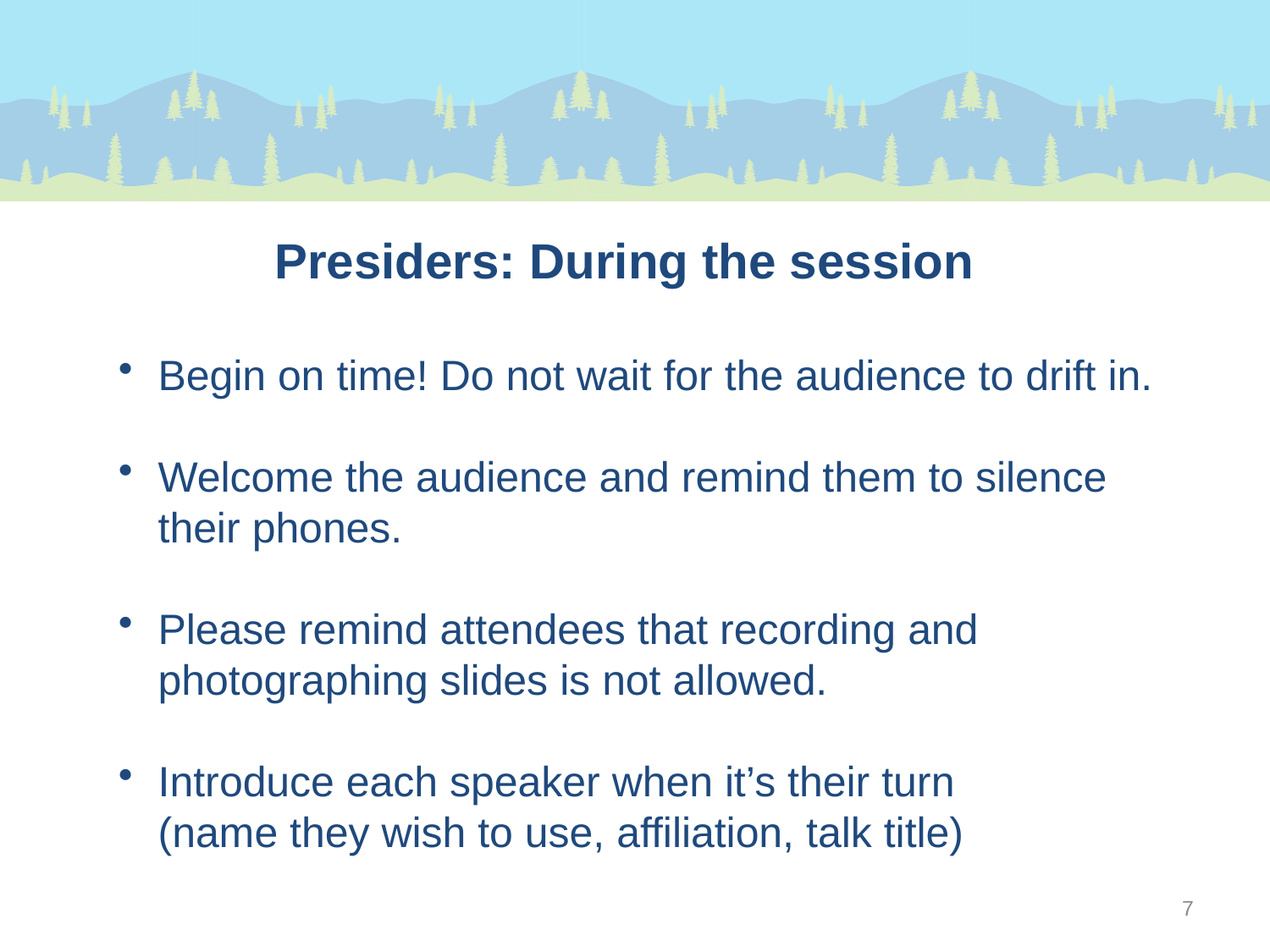

Presiders: During the session
Begin on time! Do not wait for the audience to drift in.

Welcome the audience and remind them to silence their phones.
Please remind attendees that recording and photographing slides is not allowed.

Introduce each speaker when it’s their turn
(name they wish to use, affiliation, talk title)
7